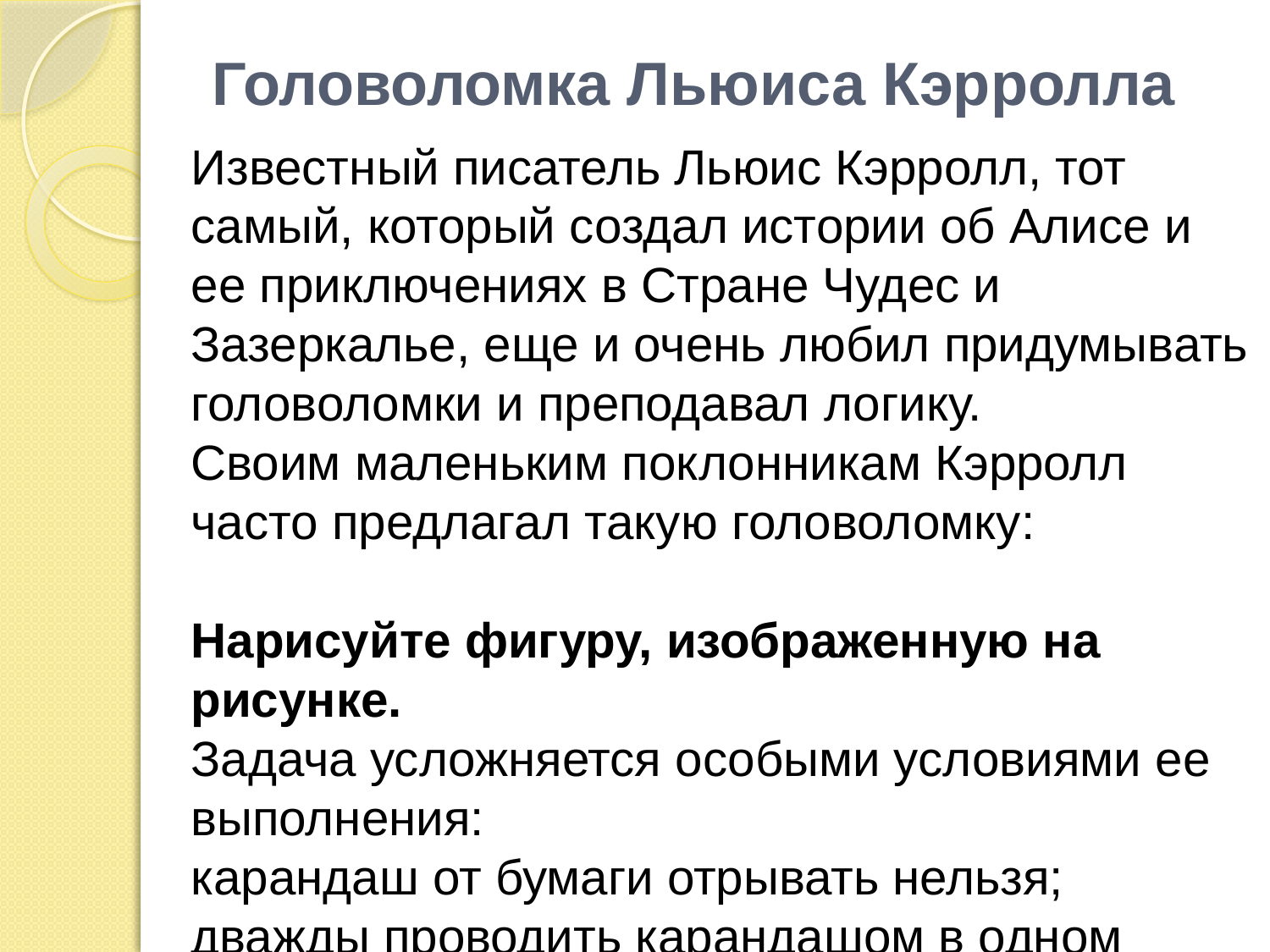

# Головоломка Льюиса Кэрролла
Известный писатель Льюис Кэрролл, тот самый, который создал истории об Алисе и ее приключениях в Стране Чудес и Зазеркалье, еще и очень любил придумывать головоломки и преподавал логику.
Своим маленьким поклонникам Кэрролл часто предлагал такую головоломку:

Нарисуйте фигуру, изображенную на рисунке.
Задача усложняется особыми условиями ее выполнения:
карандаш от бумаги отрывать нельзя;
дважды проводить карандашом в одном месте нельзя;
пересекать линии нельзя.